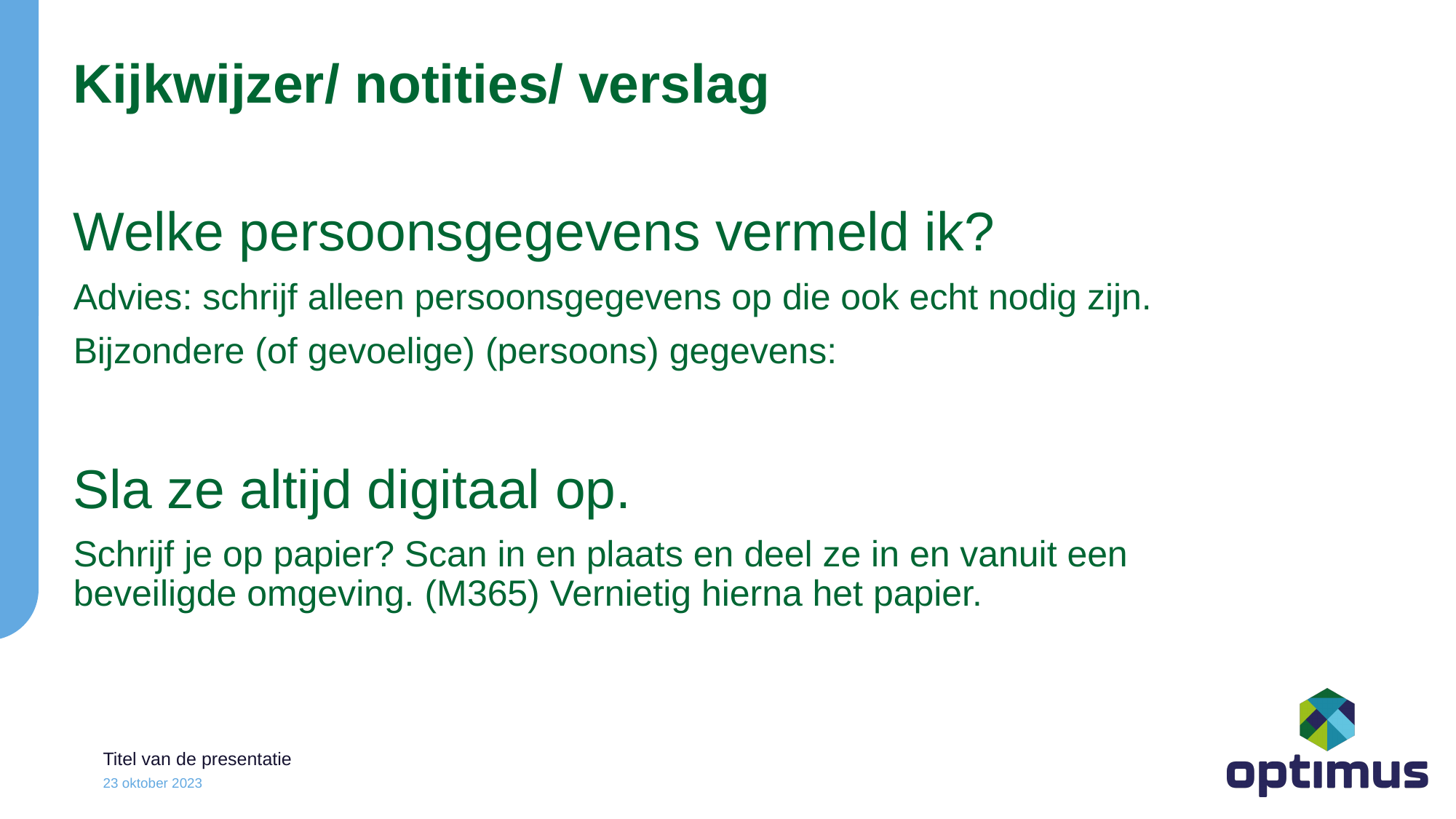

Kijkwijzer/ notities/ verslag

Welke persoonsgegevens vermeld ik?
Advies: schrijf alleen persoonsgegevens op die ook echt nodig zijn.
Bijzondere (of gevoelige) (persoons) gegevens:

Sla ze altijd digitaal op.
Schrijf je op papier? Scan in en plaats en deel ze in en vanuit een beveiligde omgeving. (M365) Vernietig hierna het papier.

Titel van de presentatie
23 oktober 2023